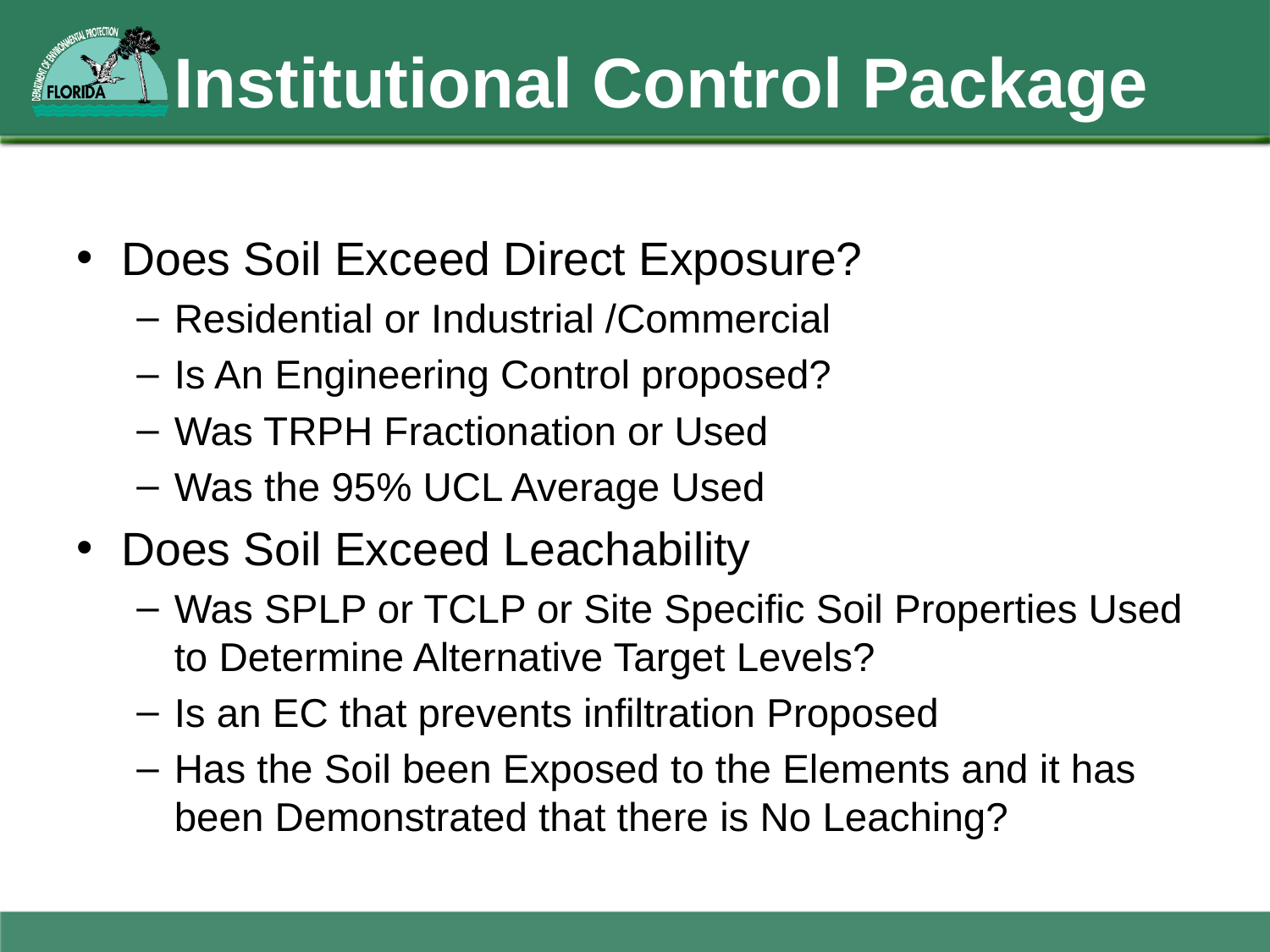

# Institutional Control Package
Does Soil Exceed Direct Exposure?
Residential or Industrial /Commercial
Is An Engineering Control proposed?
Was TRPH Fractionation or Used
Was the 95% UCL Average Used
Does Soil Exceed Leachability
Was SPLP or TCLP or Site Specific Soil Properties Used to Determine Alternative Target Levels?
Is an EC that prevents infiltration Proposed
Has the Soil been Exposed to the Elements and it has been Demonstrated that there is No Leaching?